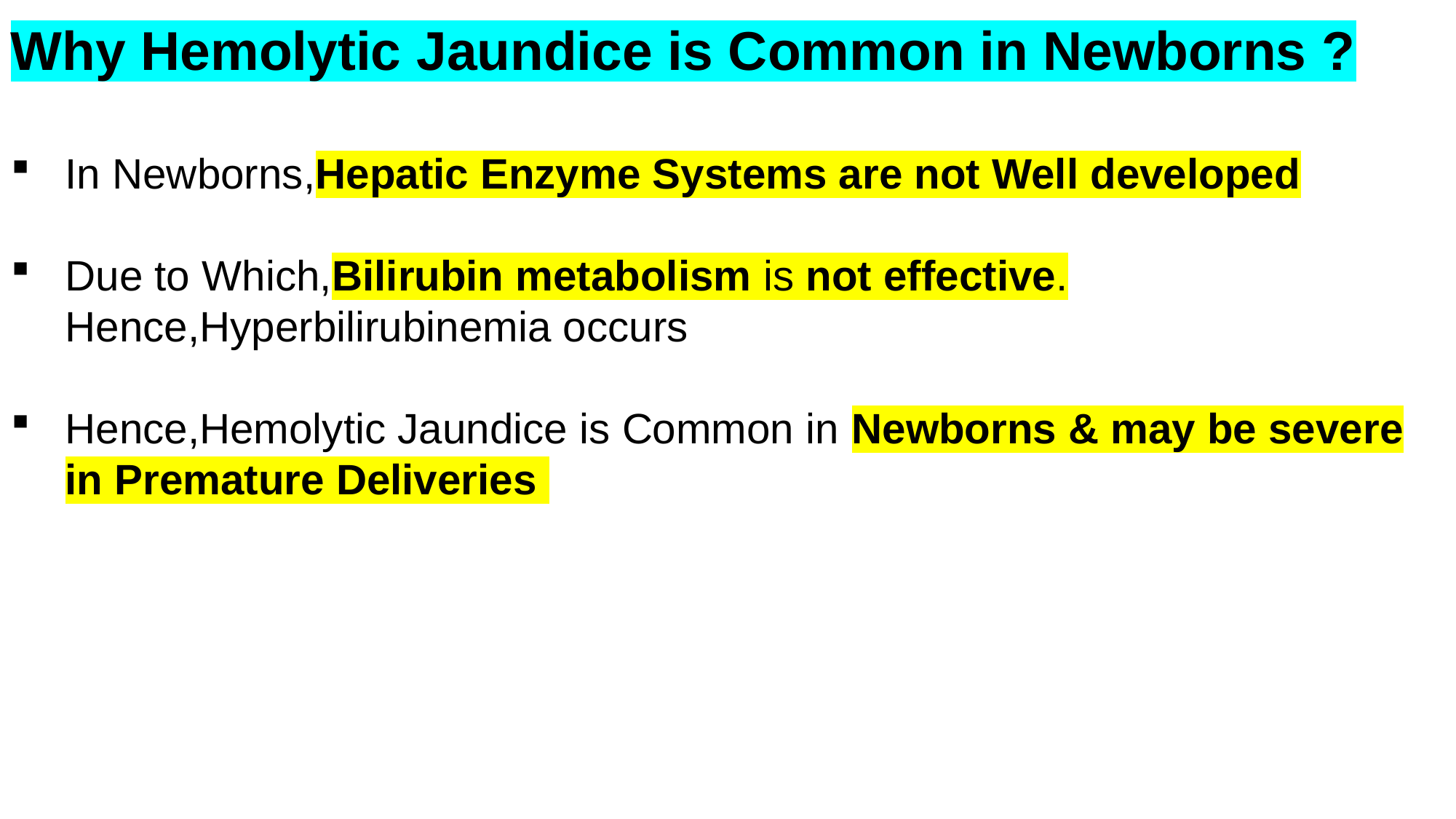

Why Hemolytic Jaundice is Common in Newborns ?

In Newborns,Hepatic Enzyme Systems are not Well developed

Due to Which,Bilirubin metabolism is not effective. Hence,Hyperbilirubinemia occurs

Hence,Hemolytic Jaundice is Common in Newborns & may be severe in Premature Deliveries